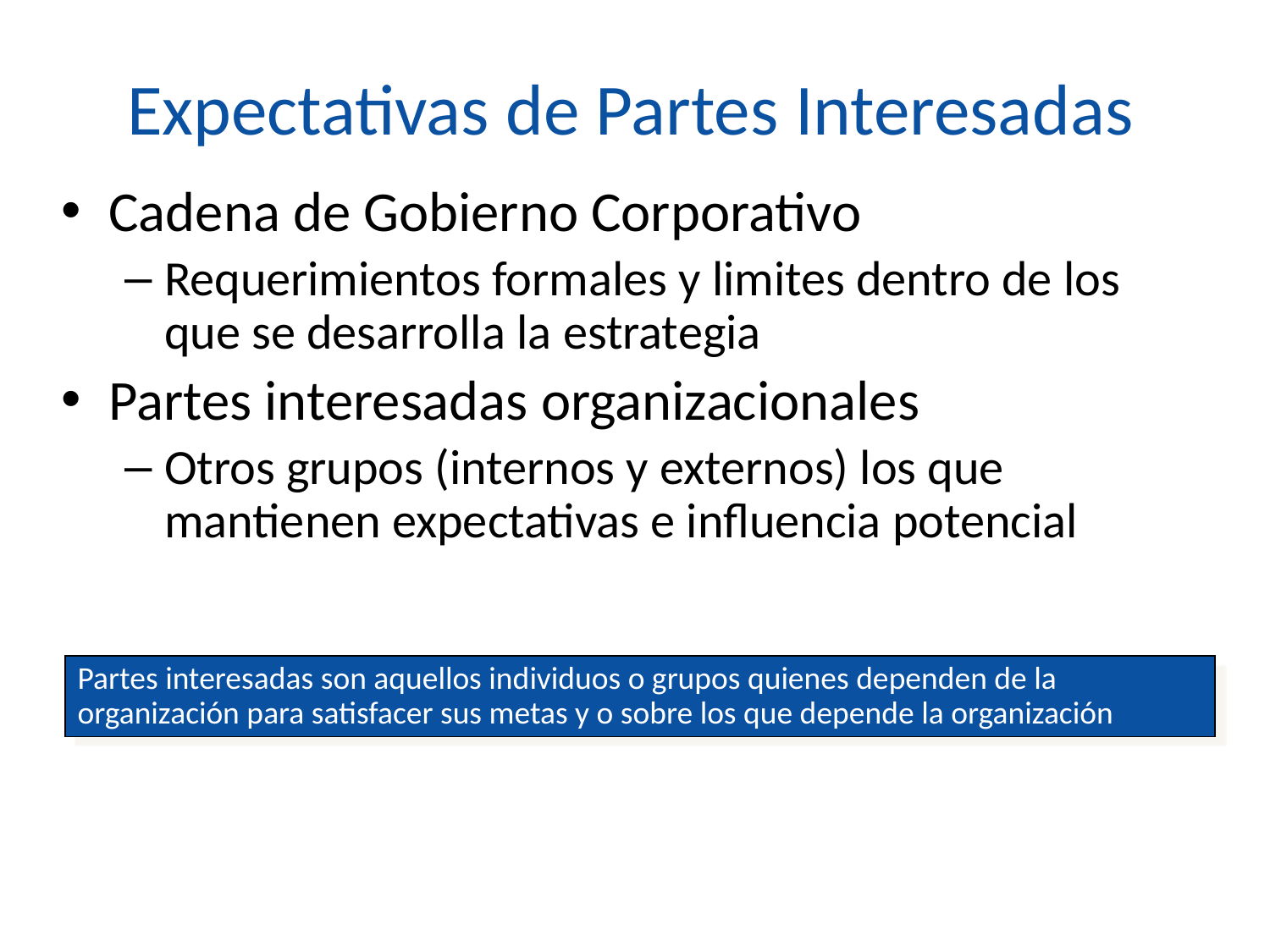

# Expectativas de Partes Interesadas
Cadena de Gobierno Corporativo
Requerimientos formales y limites dentro de los que se desarrolla la estrategia
Partes interesadas organizacionales
Otros grupos (internos y externos) los que mantienen expectativas e influencia potencial
Partes interesadas son aquellos individuos o grupos quienes dependen de la organización para satisfacer sus metas y o sobre los que depende la organización